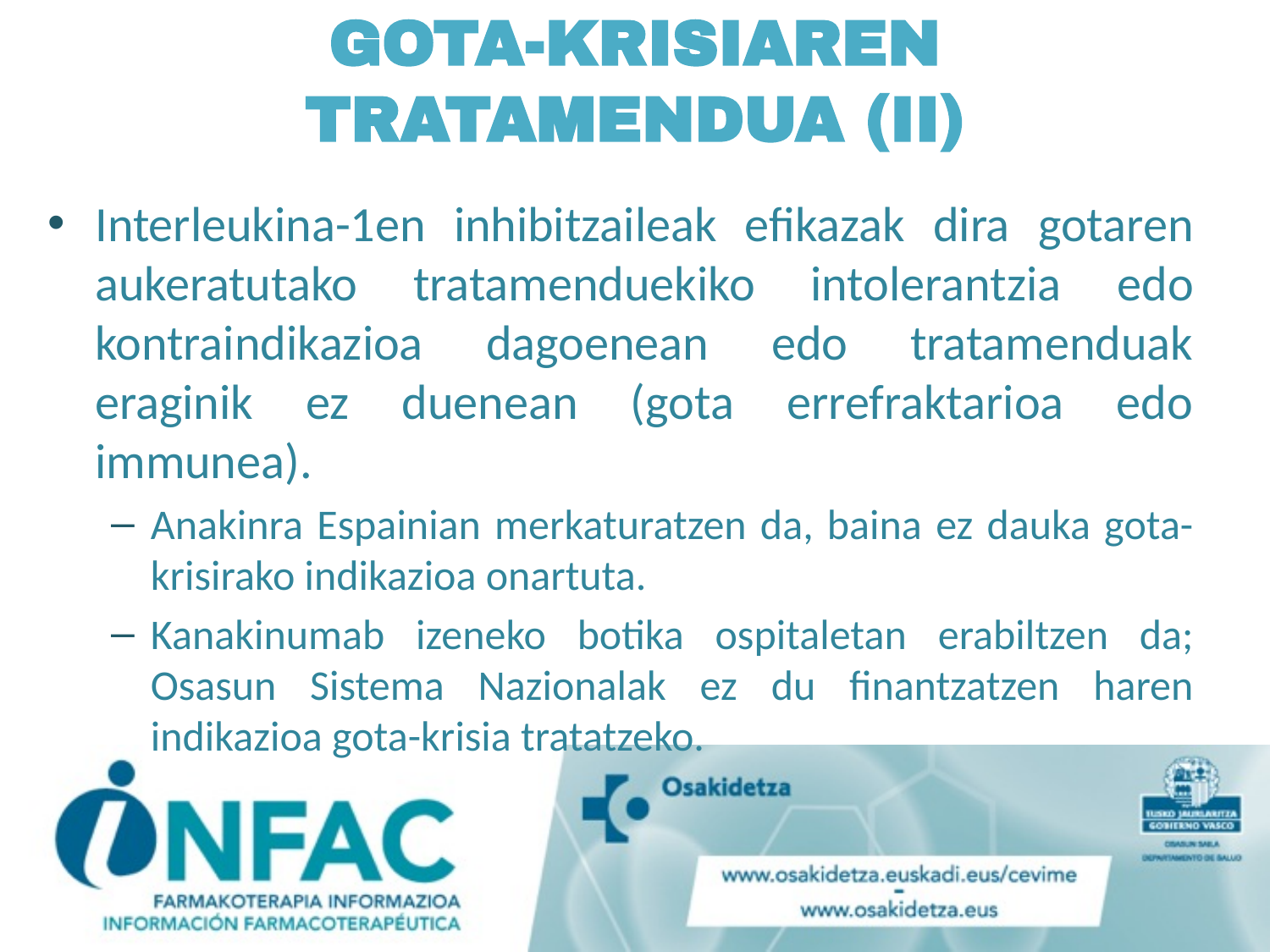

# GOTA-KRISIAREN TRATAMENDUA (II)

Interleukina-1en inhibitzaileak efikazak dira gotaren aukeratutako tratamenduekiko intolerantzia edo kontraindikazioa dagoenean edo tratamenduak eraginik ez duenean (gota errefraktarioa edo immunea).
Anakinra Espainian merkaturatzen da, baina ez dauka gota-krisirako indikazioa onartuta.
Kanakinumab izeneko botika ospitaletan erabiltzen da; Osasun Sistema Nazionalak ez du finantzatzen haren indikazioa gota-krisia tratatzeko.